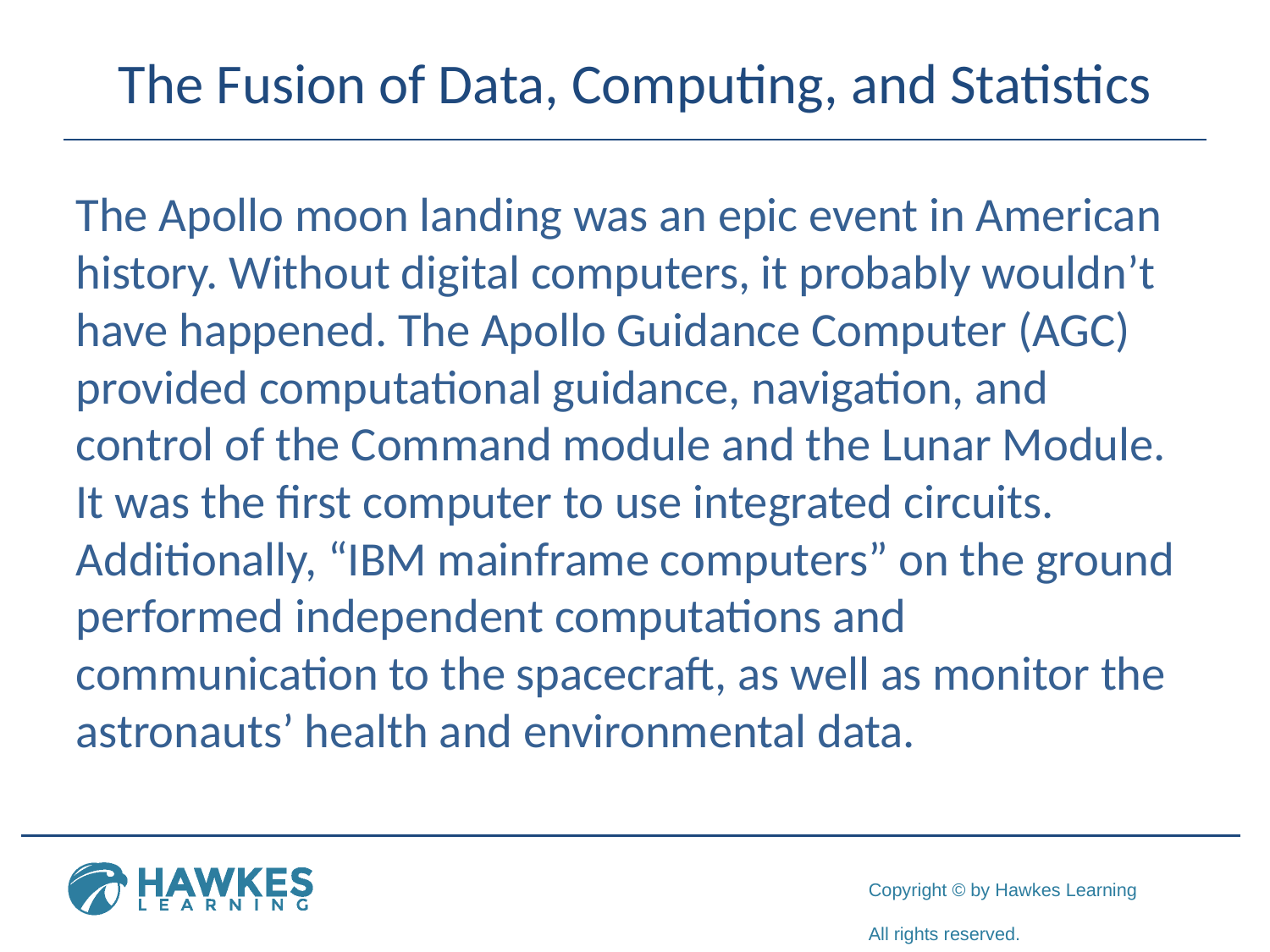

# The Fusion of Data, Computing, and Statistics
The Apollo moon landing was an epic event in American history. Without digital computers, it probably wouldn’t have happened. The Apollo Guidance Computer (AGC) provided computational guidance, navigation, and control of the Command module and the Lunar Module. It was the first computer to use integrated circuits. Additionally, “IBM mainframe computers” on the ground performed independent computations and communication to the spacecraft, as well as monitor the astronauts’ health and environmental data.